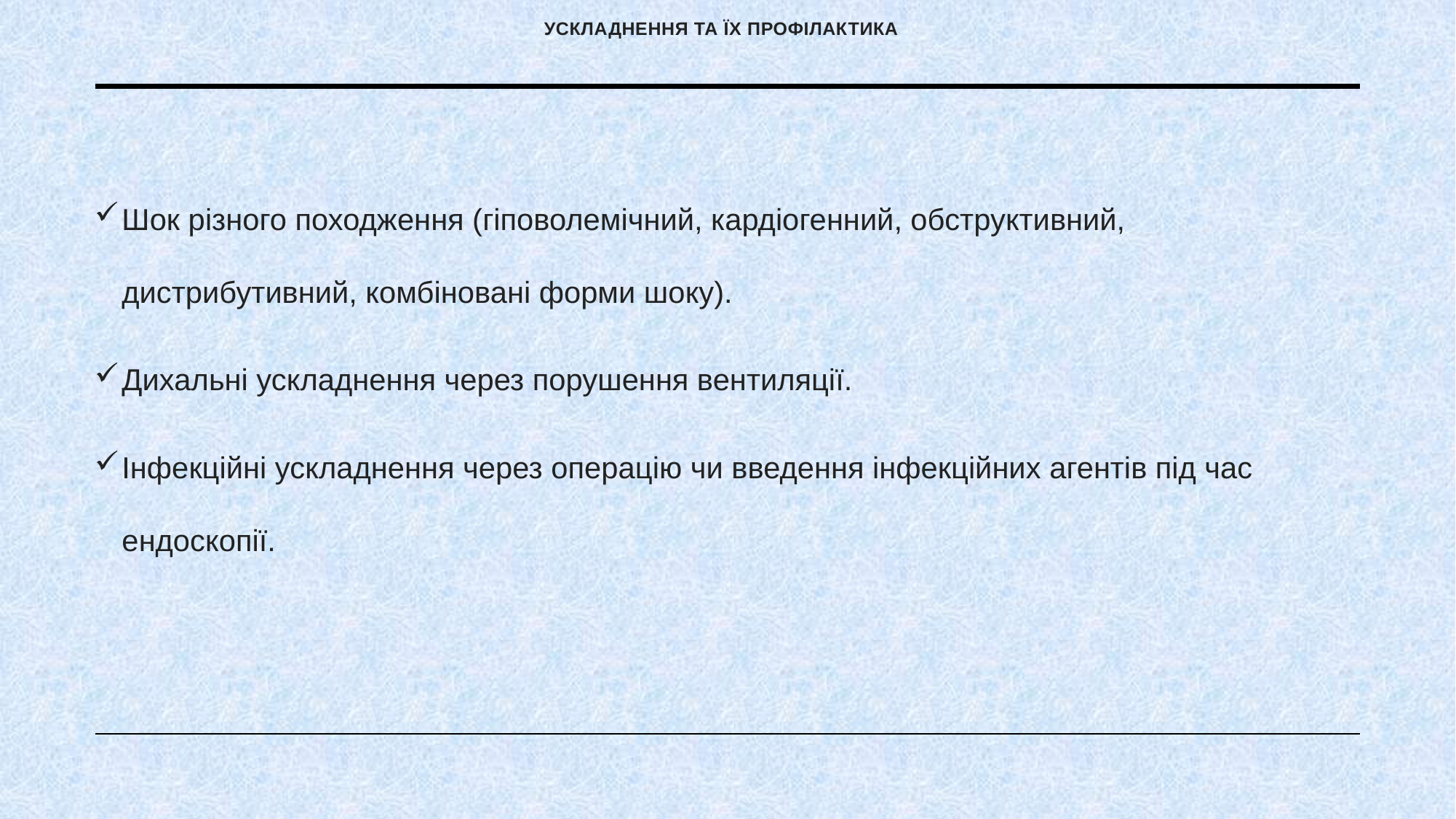

# Ускладнення та їх профілактика

Шок різного походження (гіповолемічний, кардіогенний, обструктивний, дистрибутивний, комбіновані форми шоку).
Дихальні ускладнення через порушення вентиляції.
Інфекційні ускладнення через операцію чи введення інфекційних агентів під час ендоскопії.